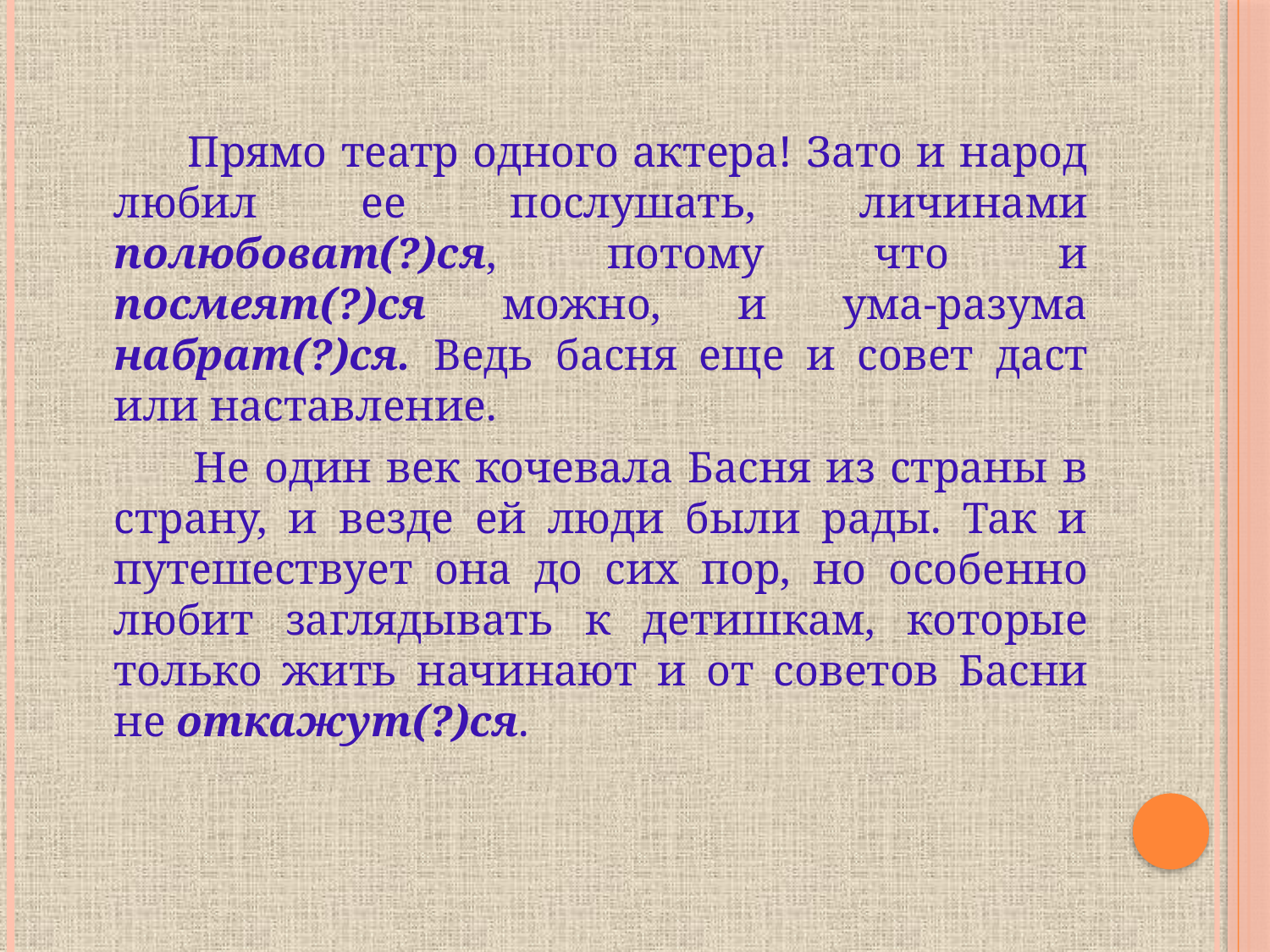

Прямо театр одного актера! Зато и народ любил ее послушать, личинами полюбоват(?)ся, потому что и посмеят(?)ся можно, и ума-разума набрат(?)ся. Ведь басня еще и совет даст или наставление.
        Не один век кочевала Басня из страны в страну, и везде ей люди были рады. Так и путешествует она до сих пор, но особенно любит заглядывать к детишкам, которые только жить начинают и от советов Басни не откажут(?)ся.